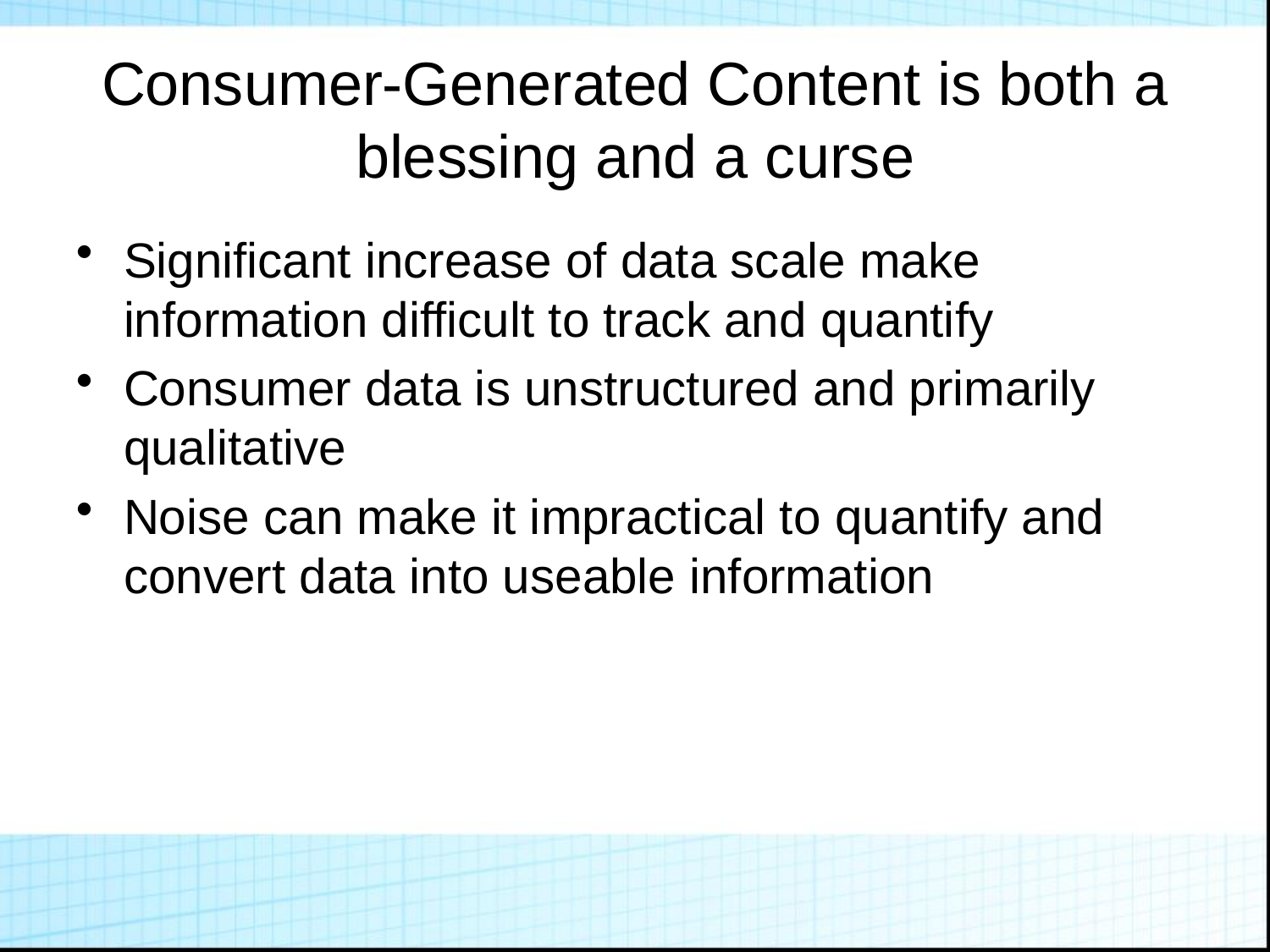

# Consumer-Generated Content is both a blessing and a curse
Significant increase of data scale make information difficult to track and quantify
Consumer data is unstructured and primarily qualitative
Noise can make it impractical to quantify and convert data into useable information
5